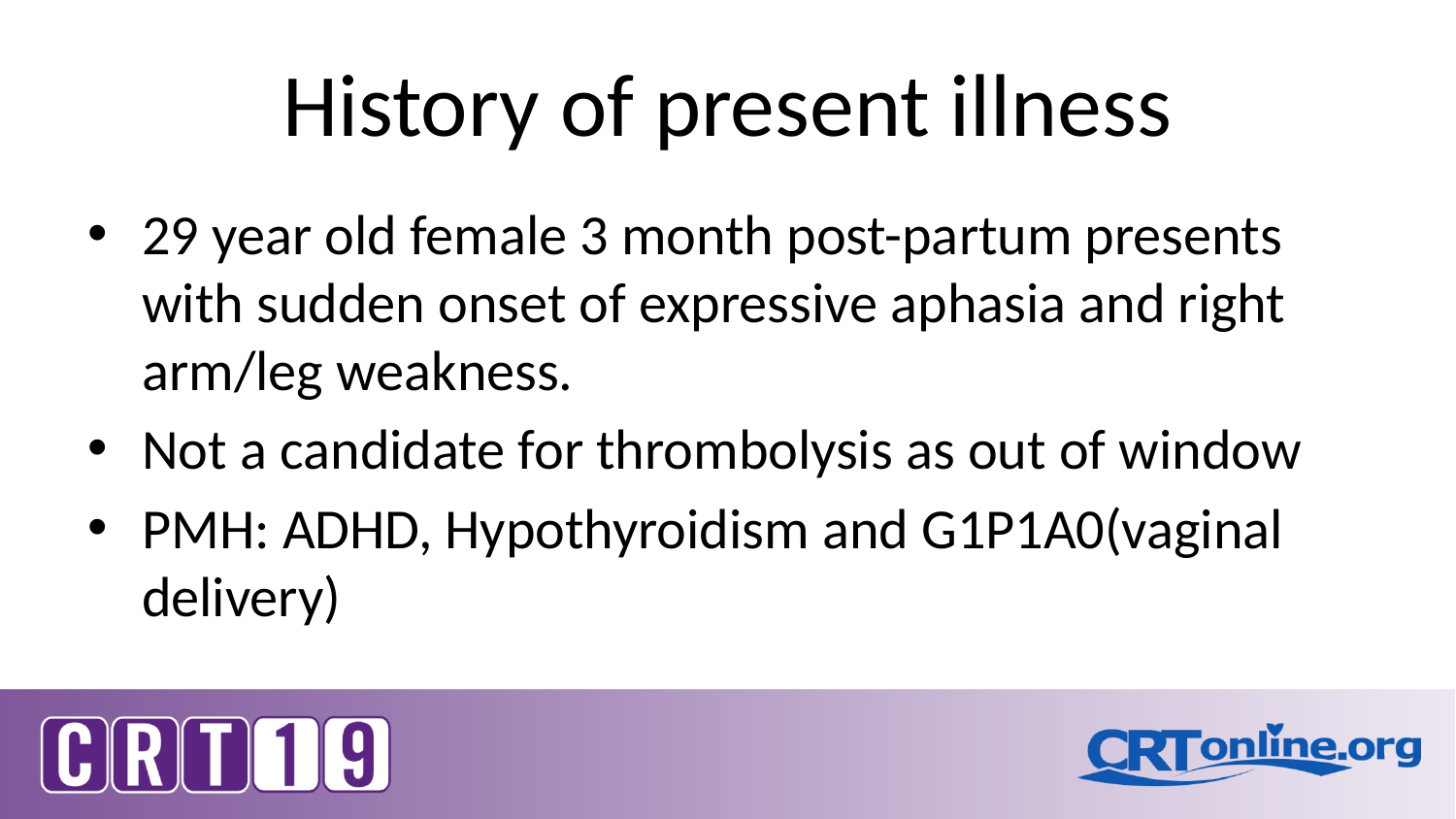

# History of present illness
29 year old female 3 month post-partum presents with sudden onset of expressive aphasia and right arm/leg weakness.
Not a candidate for thrombolysis as out of window
PMH: ADHD, Hypothyroidism and G1P1A0(vaginal delivery)